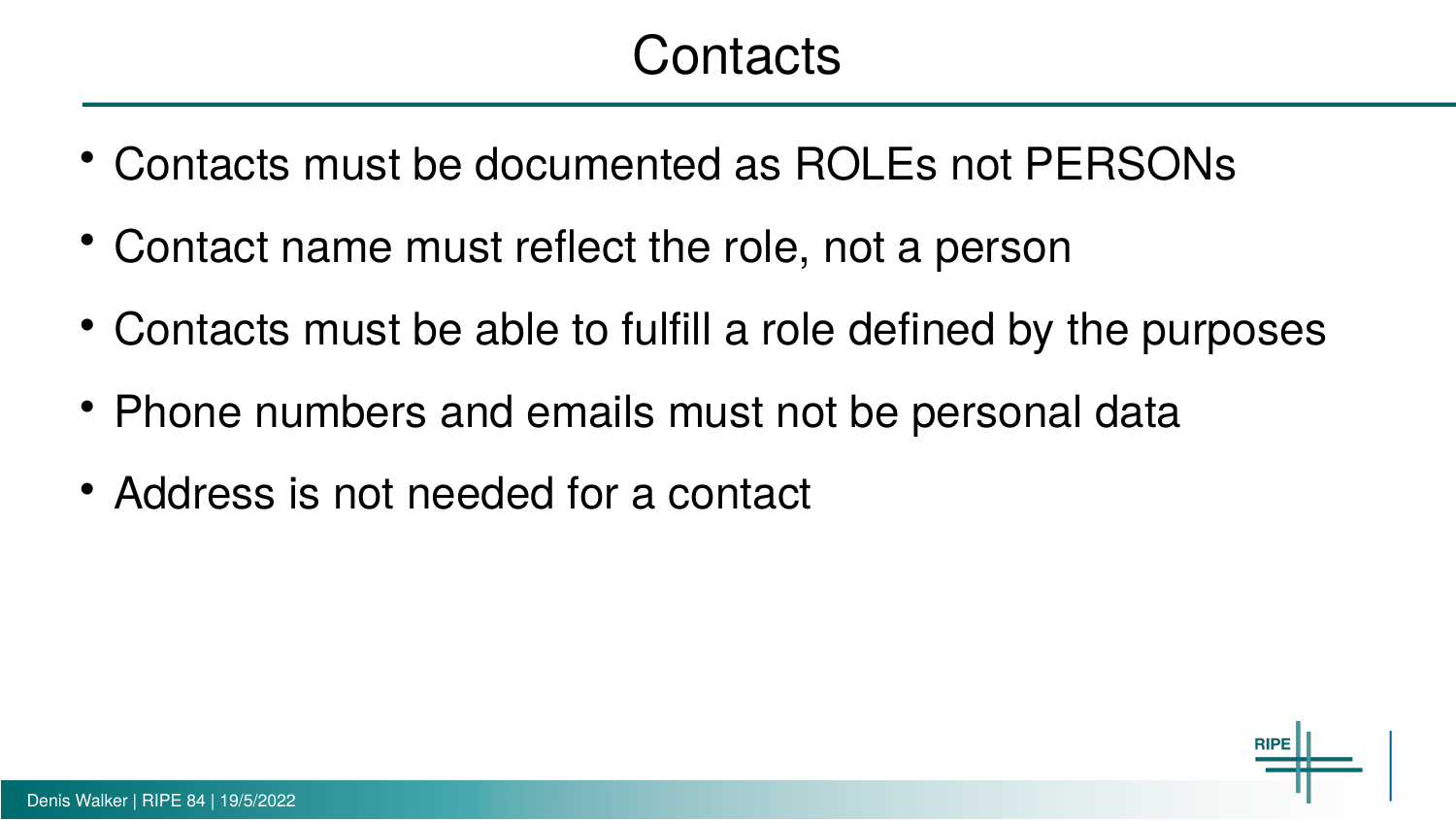

Contacts

Contacts must be documented as ROLEs not PERSONs
Contact name must reflect the role, not a person
Contacts must be able to fulfill a role defined by the purposes
Phone numbers and emails must not be personal data
Address is not needed for a contact